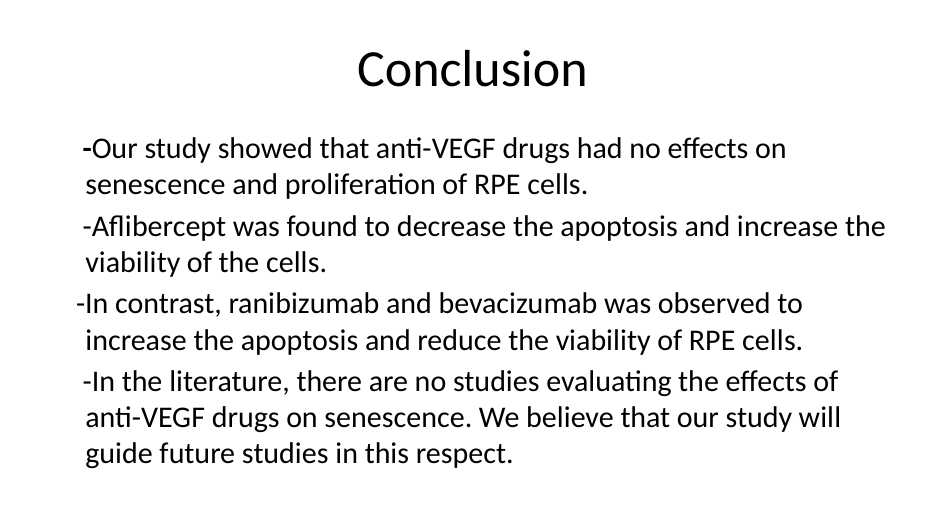

# Conclusion
    -Our study showed that anti-VEGF drugs had no effects on senescence and proliferation of RPE cells.
    -Aflibercept was found to decrease the apoptosis and increase the viability of the cells.
   -In contrast, ranibizumab and bevacizumab was observed to increase the apoptosis and reduce the viability of RPE cells.
    -In the literature, there are no studies evaluating the effects of anti-VEGF drugs on senescence. We believe that our study will guide future studies in this respect.